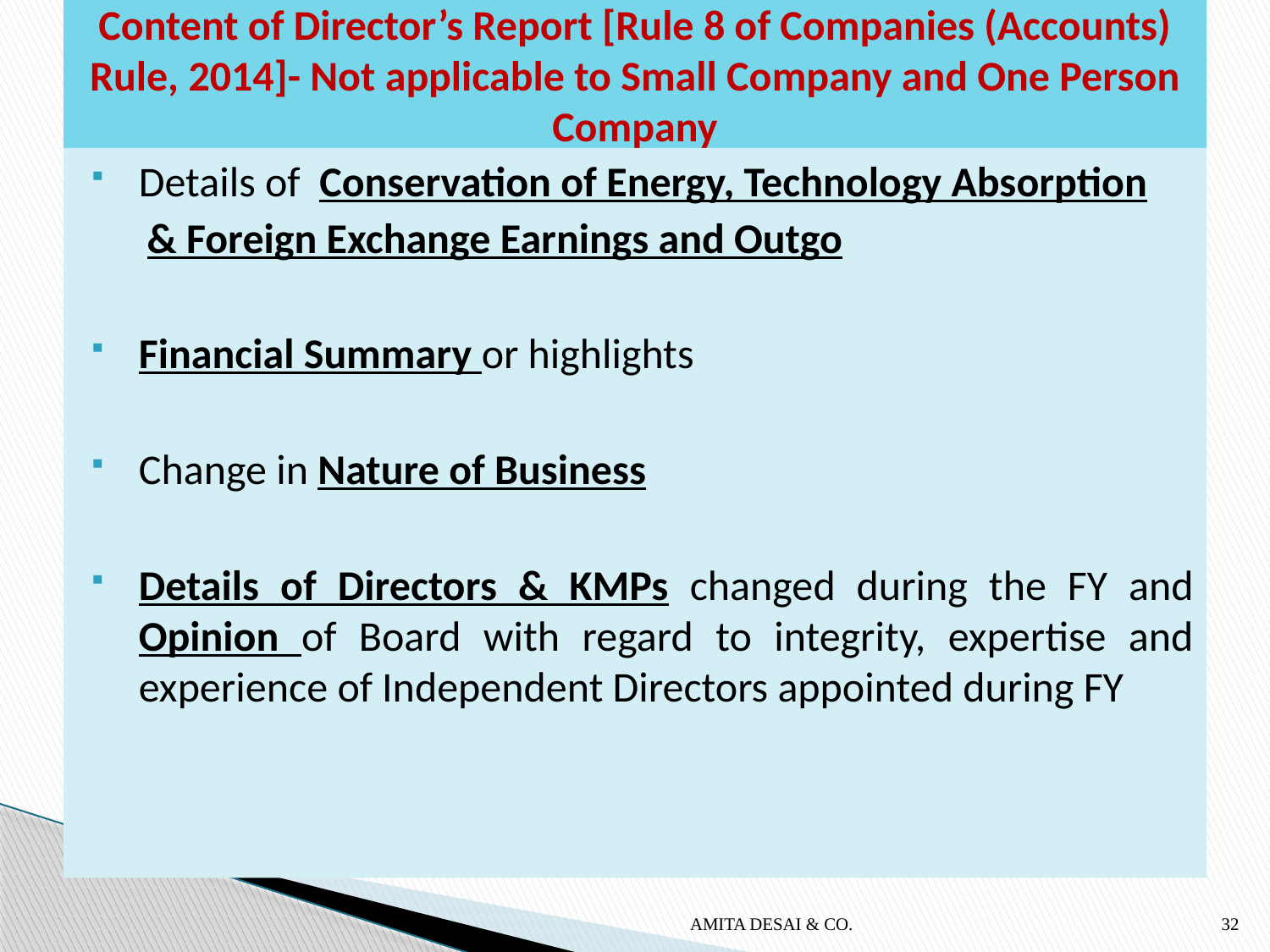

# Content of Director’s Report [Rule 8 of Companies (Accounts) Rule, 2014]- Not applicable to Small Company and One Person Company
Details of  Conservation of Energy, Technology Absorption
& Foreign Exchange Earnings and Outgo

Financial Summary or highlights

Change in Nature of Business

Details of Directors & KMPs changed during the FY and Opinion of Board with regard to integrity, expertise and experience of Independent Directors appointed during FY

AMITA DESAI & CO.
32